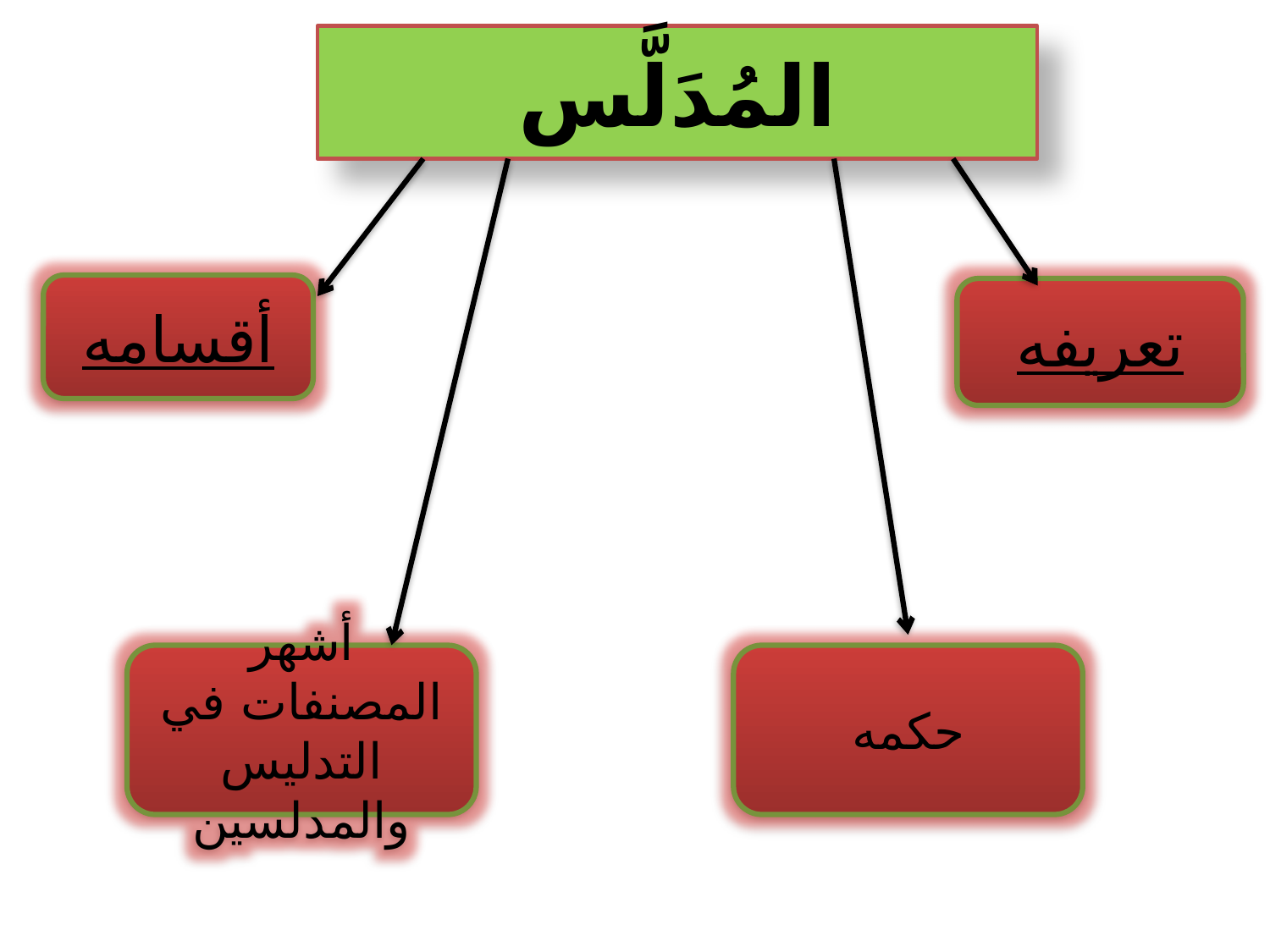

# المُدَلَّس
أقسامه
تعريفه
أشهر المصنفات في التدليس والمدلسين
حكمه